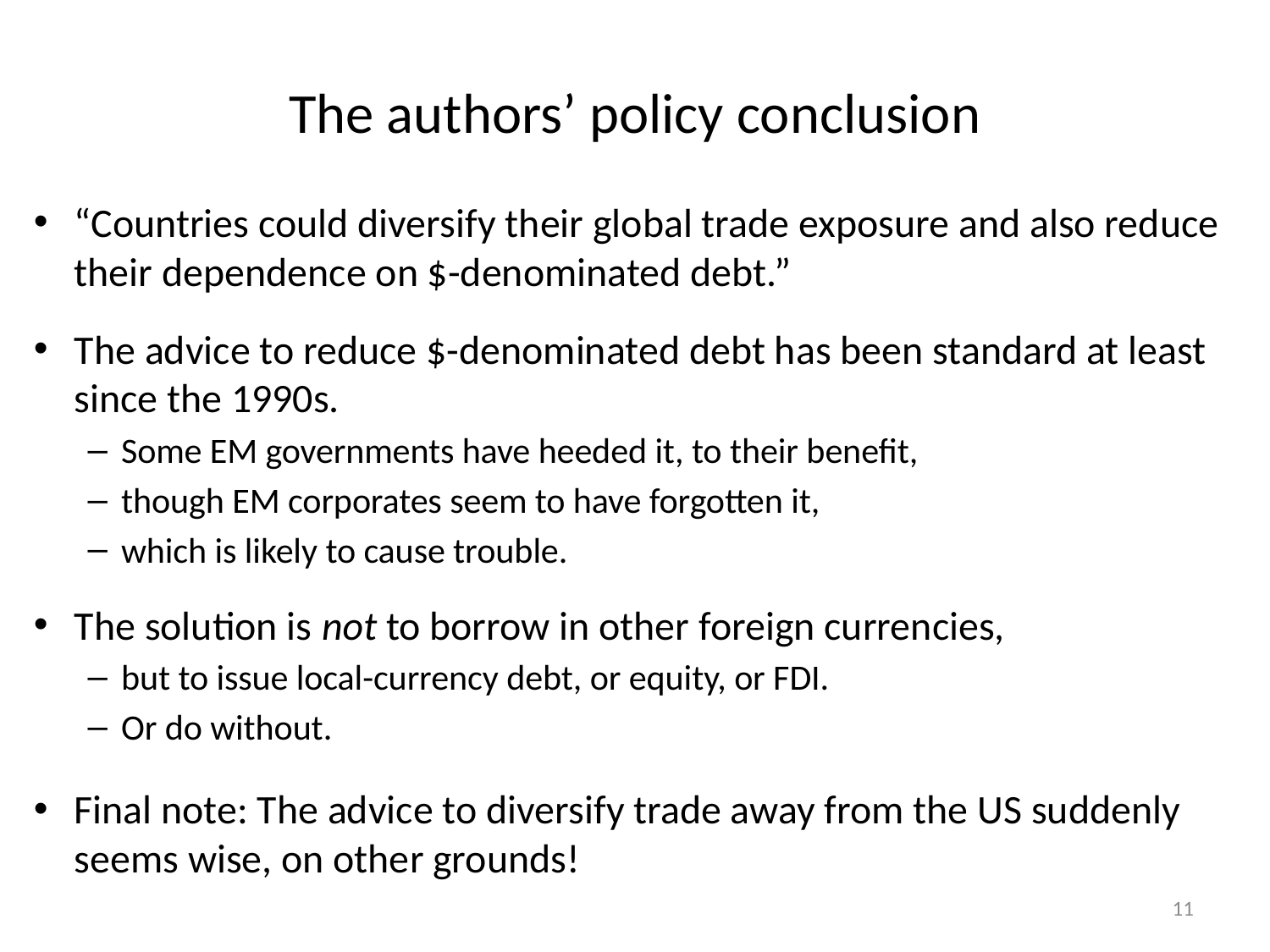

# The authors’ policy conclusion
“Countries could diversify their global trade exposure and also reduce their dependence on $-denominated debt.”

The advice to reduce $-denominated debt has been standard at least since the 1990s.
Some EM governments have heeded it, to their benefit,
though EM corporates seem to have forgotten it,
which is likely to cause trouble.
The solution is not to borrow in other foreign currencies,
but to issue local-currency debt, or equity, or FDI.
Or do without.

Final note: The advice to diversify trade away from the US suddenly seems wise, on other grounds!
11